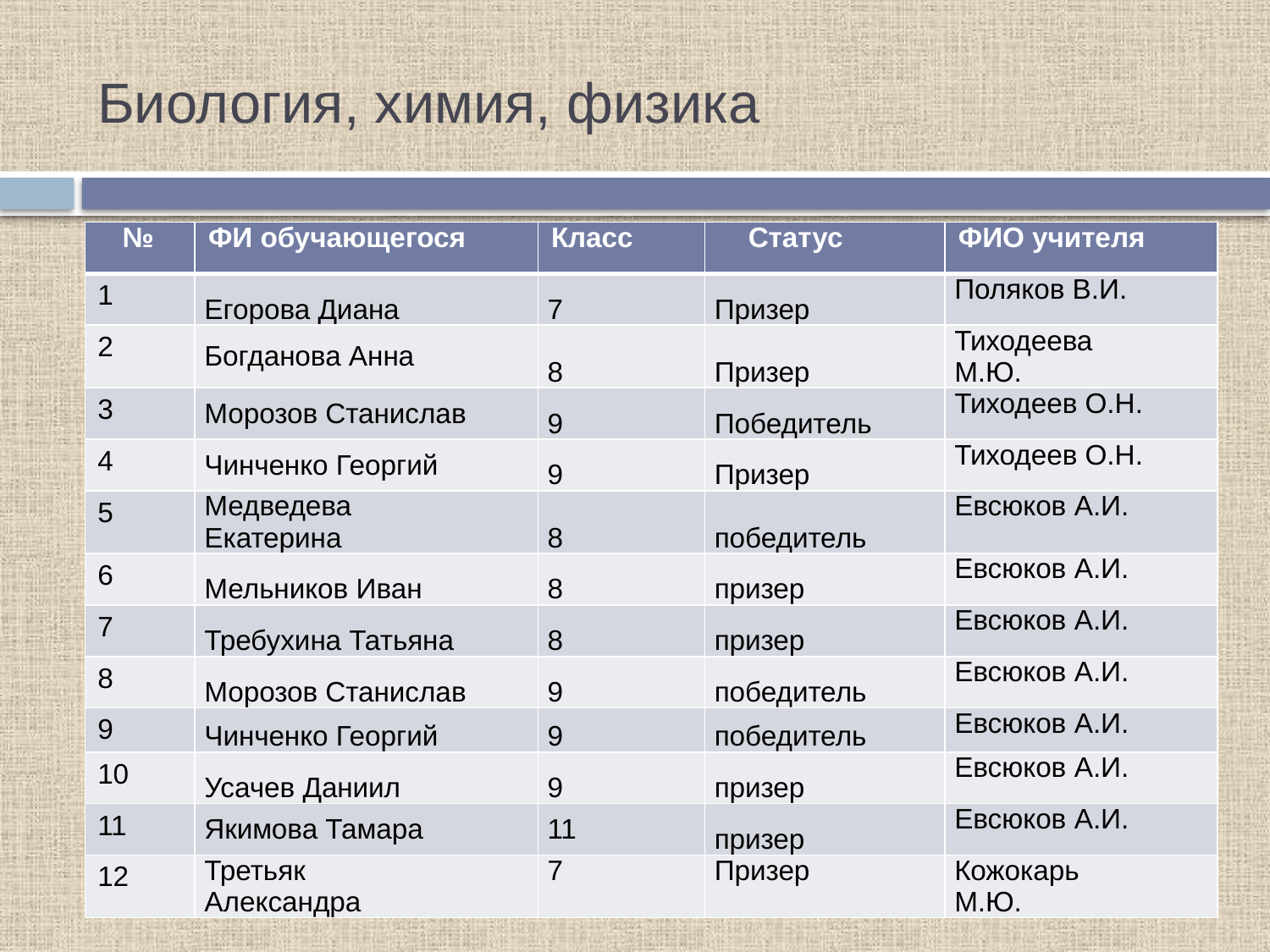

# Биология, химия, физика
| № | ФИ обучающегося | Класс | Статус | ФИО учителя |
| --- | --- | --- | --- | --- |
| 1 | Егорова Диана | 7 | Призер | Поляков В.И. |
| 2 | Богданова Анна | 8 | Призер | Тиходеева М.Ю. |
| 3 | Морозов Станислав | 9 | Победитель | Тиходеев О.Н. |
| 4 | Чинченко Георгий | 9 | Призер | Тиходеев О.Н. |
| 5 | Медведева Екатерина | 8 | победитель | Евсюков А.И. |
| 6 | Мельников Иван | 8 | призер | Евсюков А.И. |
| 7 | Требухина Татьяна | 8 | призер | Евсюков А.И. |
| 8 | Морозов Станислав | 9 | победитель | Евсюков А.И. |
| 9 | Чинченко Георгий | 9 | победитель | Евсюков А.И. |
| 10 | Усачев Даниил | 9 | призер | Евсюков А.И. |
| 11 | Якимова Тамара | 11 | призер | Евсюков А.И. |
| 12 | Третьяк Александра | 7 | Призер | Кожокарь М.Ю. |